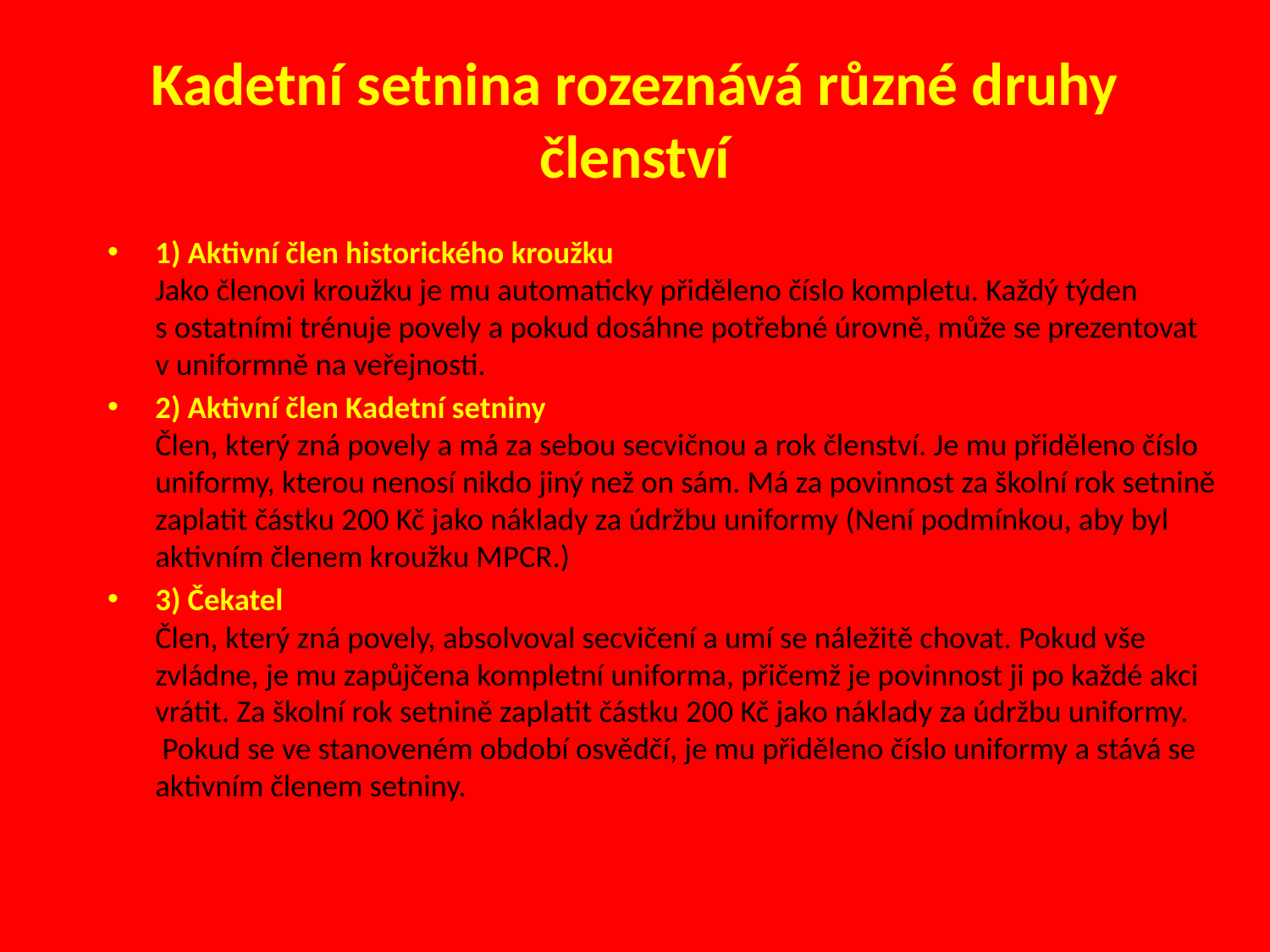

# Kadetní setnina rozeznává různé druhy členství
1) Aktivní člen historického kroužku
Jako členovi kroužku je mu automaticky přiděleno číslo kompletu. Každý týden s ostatními trénuje povely a pokud dosáhne potřebné úrovně, může se prezentovat v uniformně na veřejnosti.
2) Aktivní člen Kadetní setniny
Člen, který zná povely a má za sebou secvičnou a rok členství. Je mu přiděleno číslo uniformy, kterou nenosí nikdo jiný než on sám. Má za povinnost za školní rok setnině zaplatit částku 200 Kč jako náklady za údržbu uniformy (Není podmínkou, aby byl aktivním členem kroužku MPCR.)
3) Čekatel
Člen, který zná povely, absolvoval secvičení a umí se náležitě chovat. Pokud vše zvládne, je mu zapůjčena kompletní uniforma, přičemž je povinnost ji po každé akci vrátit. Za školní rok setnině zaplatit částku 200 Kč jako náklady za údržbu uniformy.
 Pokud se ve stanoveném období osvědčí, je mu přiděleno číslo uniformy a stává se aktivním členem setniny.